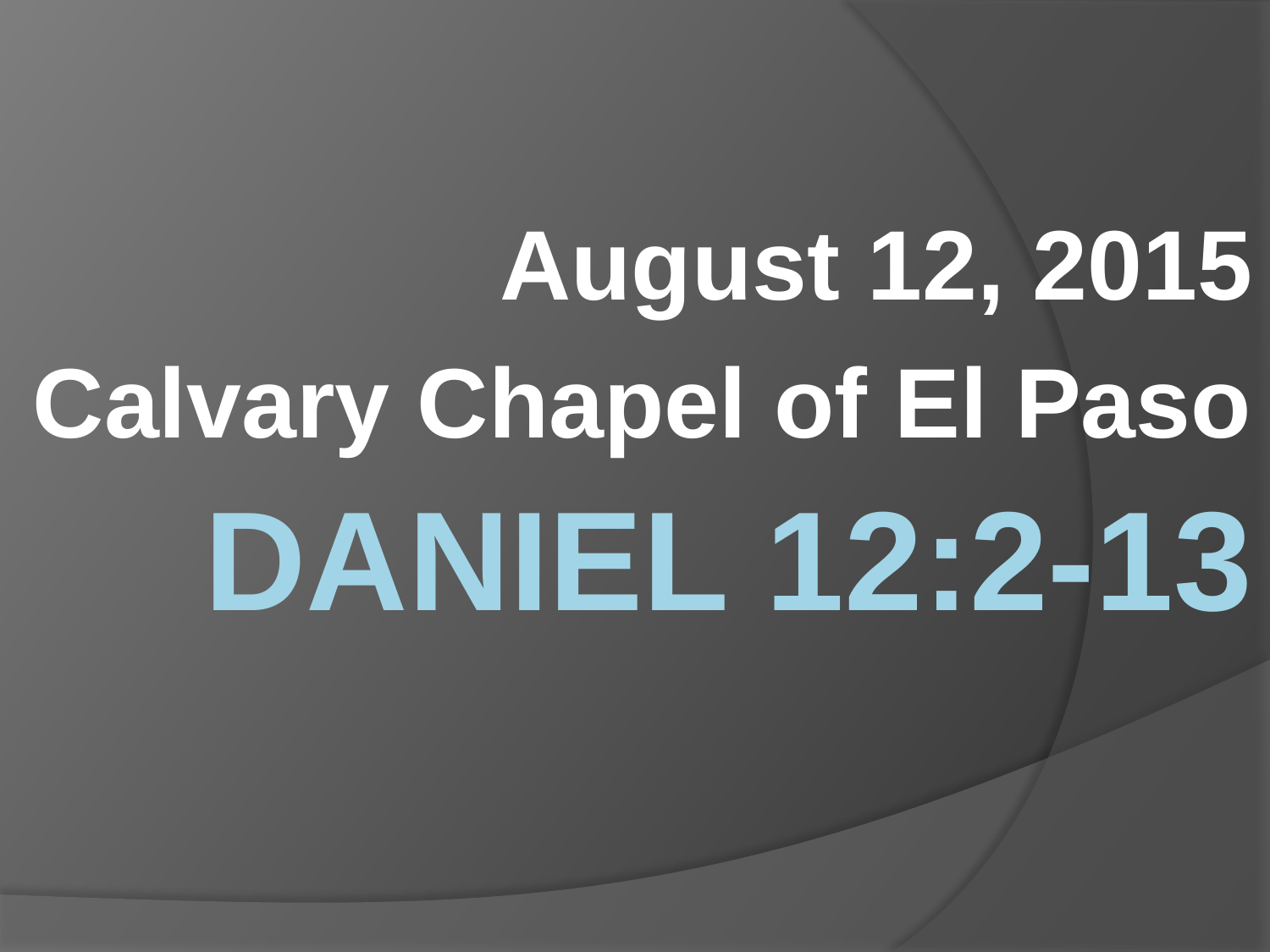

August 12, 2015
Calvary Chapel of El Paso
# Daniel 12:2-13